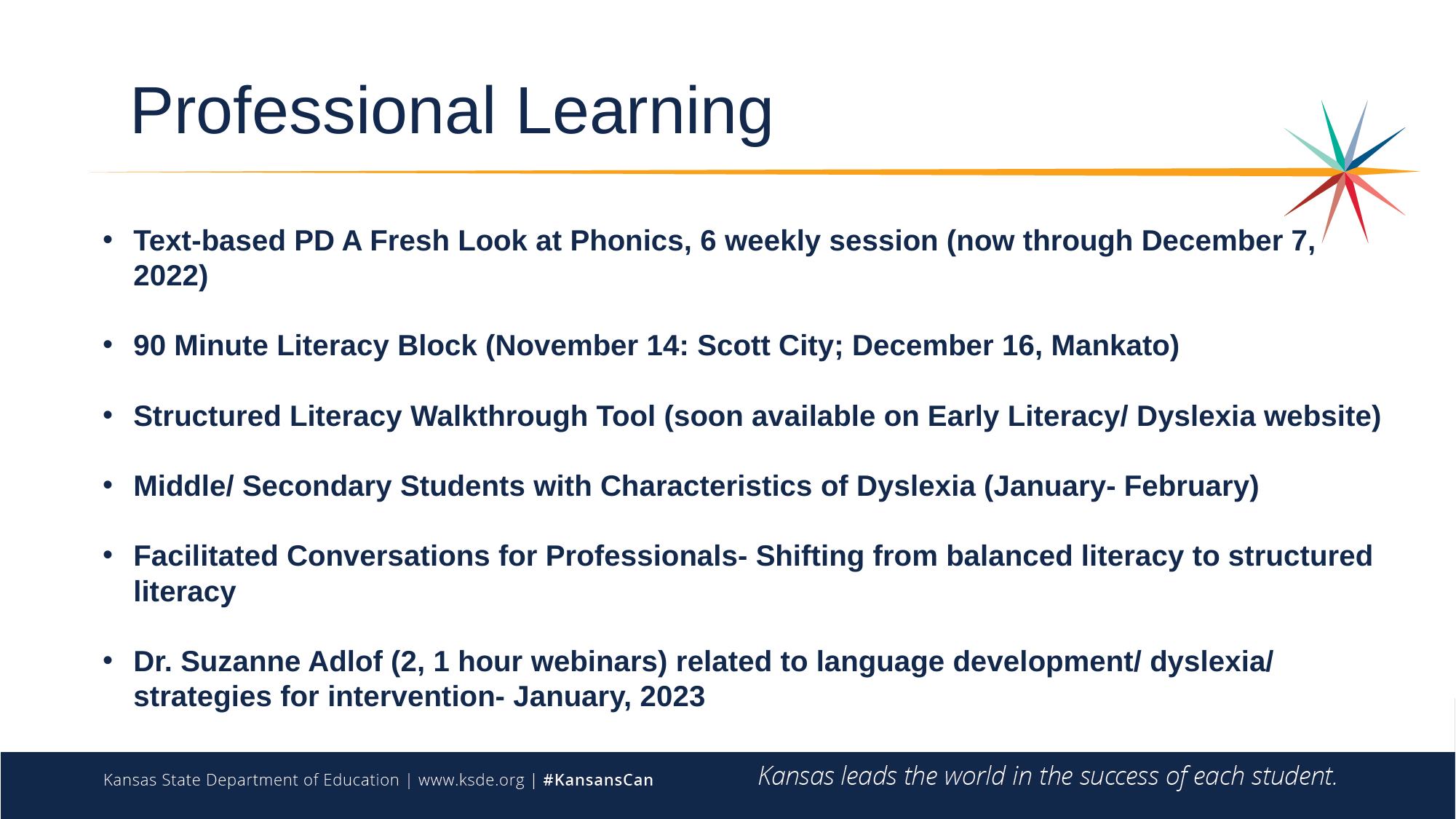

# Professional Learning

Text-based PD A Fresh Look at Phonics, 6 weekly session (now through December 7, 2022)

90 Minute Literacy Block (November 14: Scott City; December 16, Mankato)

Structured Literacy Walkthrough Tool (soon available on Early Literacy/ Dyslexia website)

Middle/ Secondary Students with Characteristics of Dyslexia (January- February)

Facilitated Conversations for Professionals- Shifting from balanced literacy to structured literacy

Dr. Suzanne Adlof (2, 1 hour webinars) related to language development/ dyslexia/ strategies for intervention- January, 2023